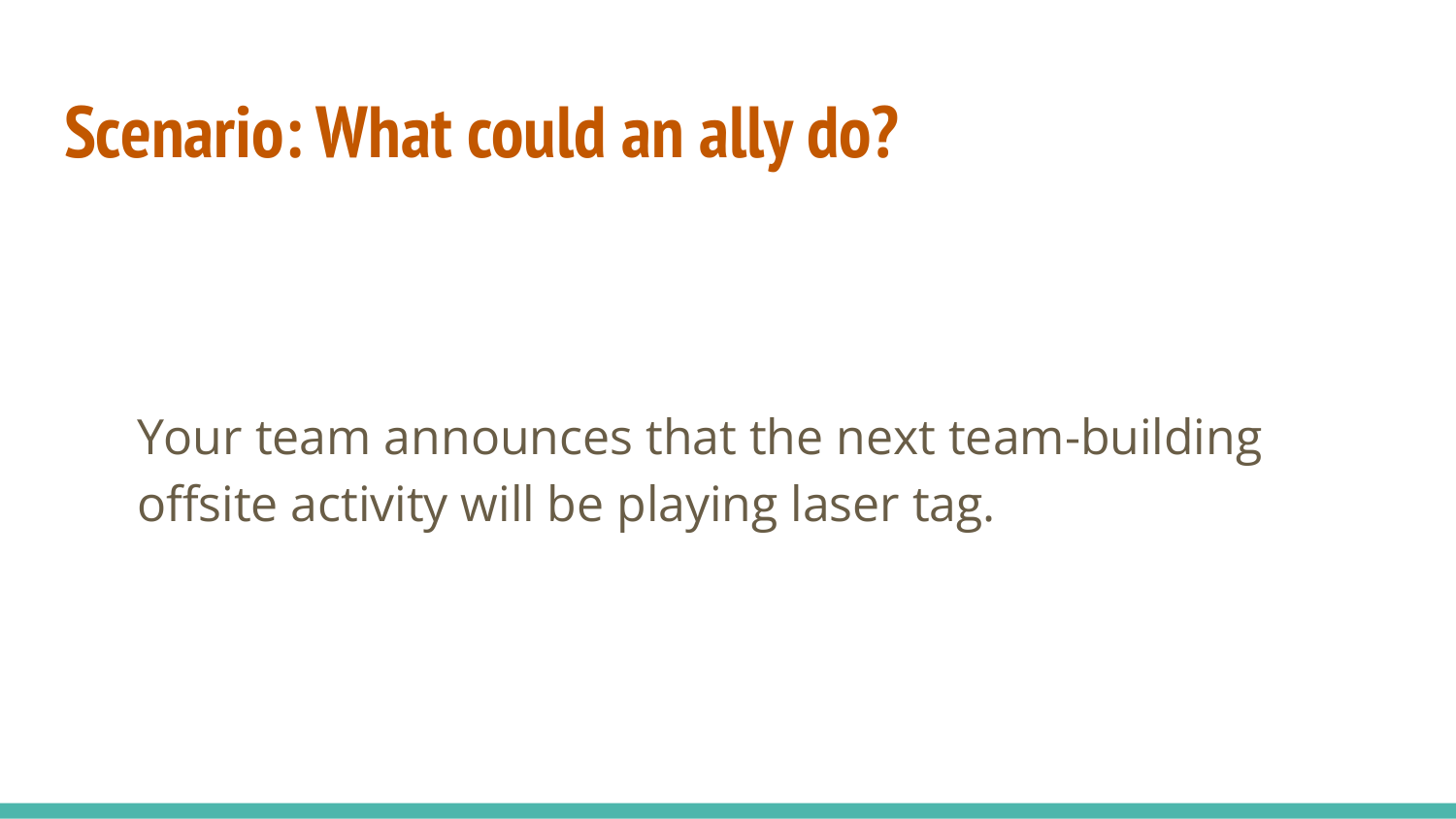

# Scenario: What could an ally do?
Your team announces that the next team-building offsite activity will be playing laser tag.